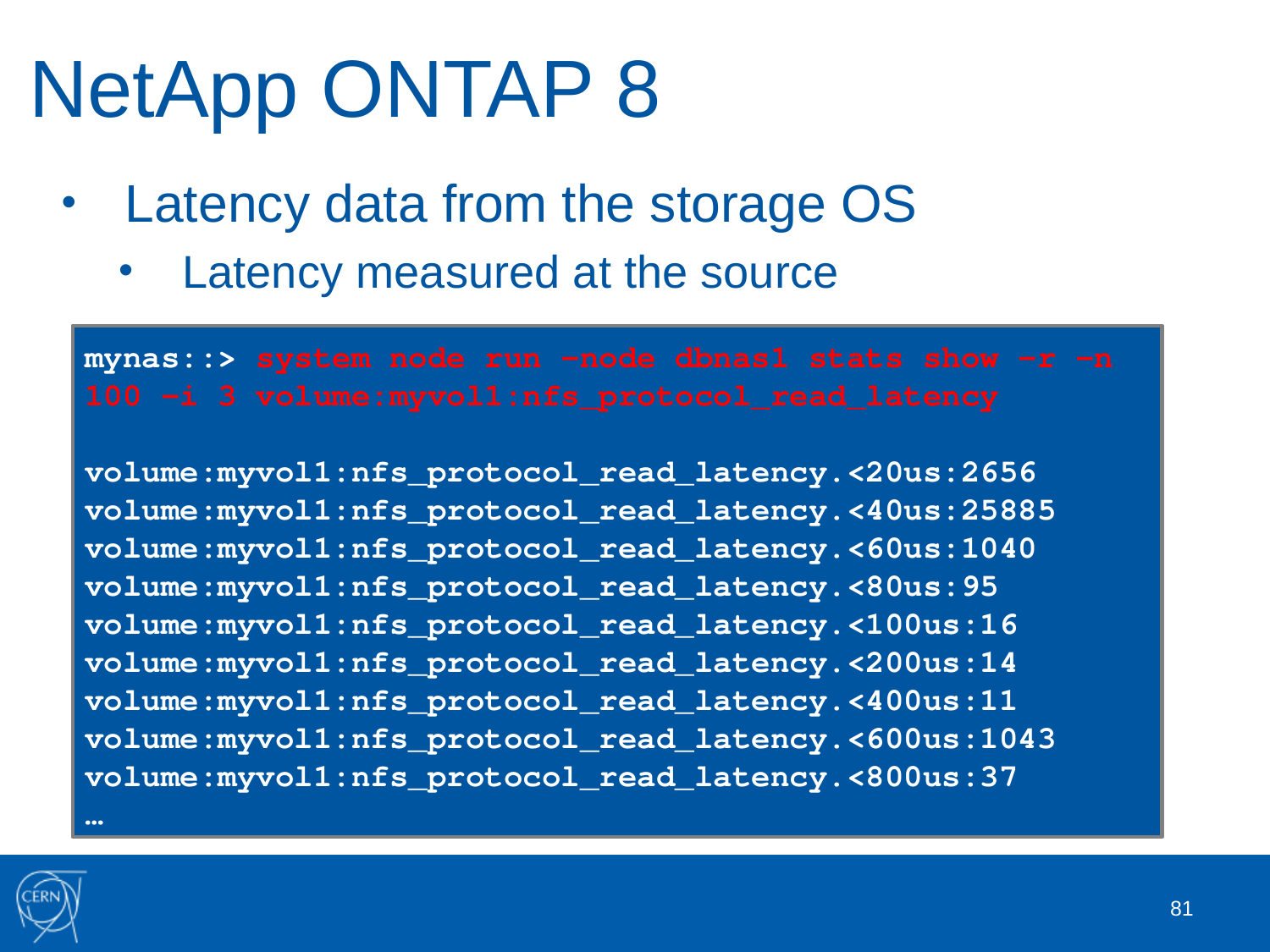

# NetApp ONTAP 8

Latency data from the storage OS
Latency measured at the source
mynas::> system node run -node dbnas1 stats show -r -n 100 -i 3 volume:myvol1:nfs_protocol_read_latency

volume:myvol1:nfs_protocol_read_latency.<20us:2656
volume:myvol1:nfs_protocol_read_latency.<40us:25885
volume:myvol1:nfs_protocol_read_latency.<60us:1040
volume:myvol1:nfs_protocol_read_latency.<80us:95
volume:myvol1:nfs_protocol_read_latency.<100us:16
volume:myvol1:nfs_protocol_read_latency.<200us:14
volume:myvol1:nfs_protocol_read_latency.<400us:11
volume:myvol1:nfs_protocol_read_latency.<600us:1043
volume:myvol1:nfs_protocol_read_latency.<800us:37
…
81